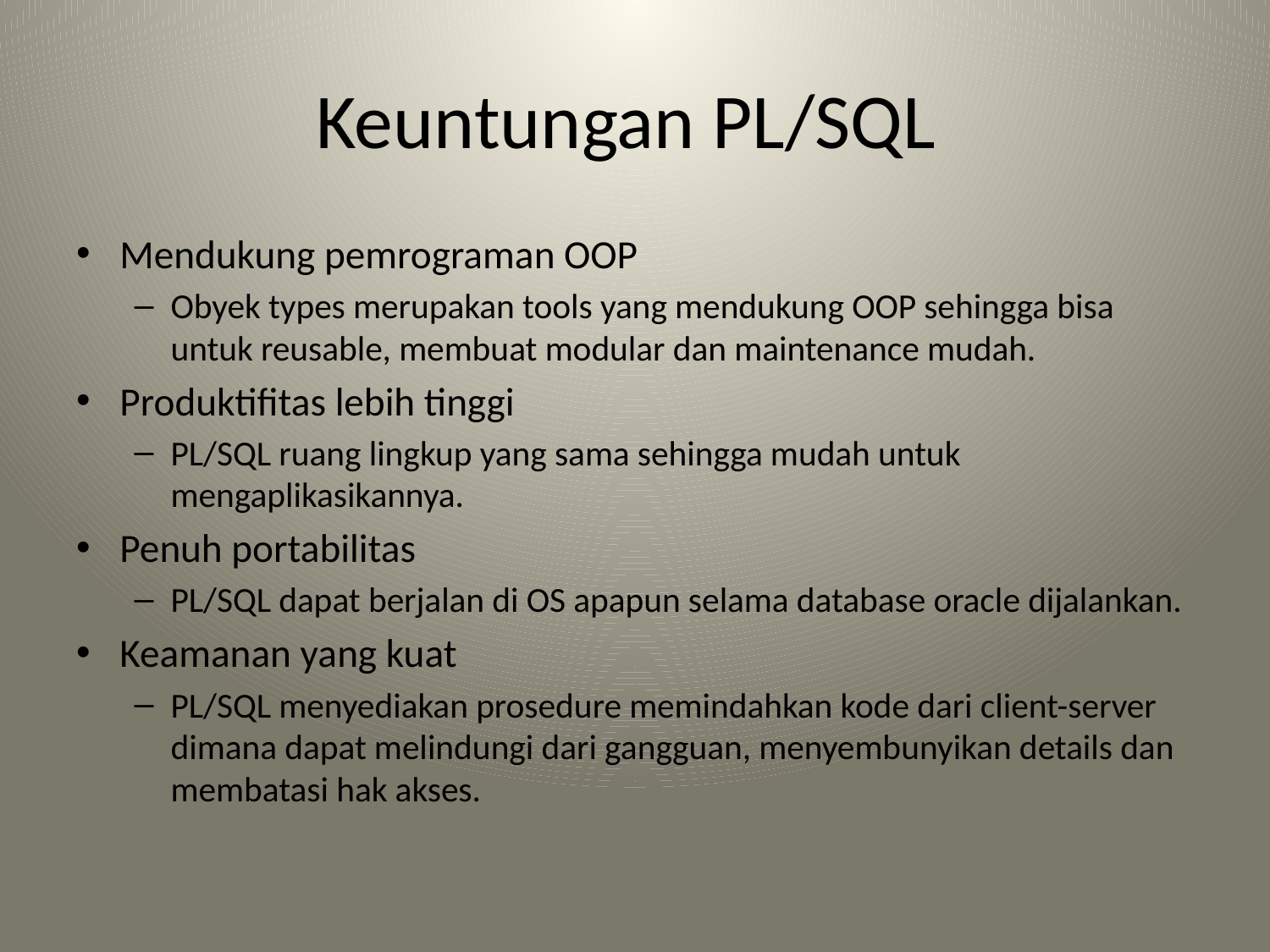

# Keuntungan PL/SQL
Mendukung pemrograman OOP
Obyek types merupakan tools yang mendukung OOP sehingga bisa untuk reusable, membuat modular dan maintenance mudah.
Produktifitas lebih tinggi
PL/SQL ruang lingkup yang sama sehingga mudah untuk mengaplikasikannya.
Penuh portabilitas
PL/SQL dapat berjalan di OS apapun selama database oracle dijalankan.
Keamanan yang kuat
PL/SQL menyediakan prosedure memindahkan kode dari client-server dimana dapat melindungi dari gangguan, menyembunyikan details dan membatasi hak akses.